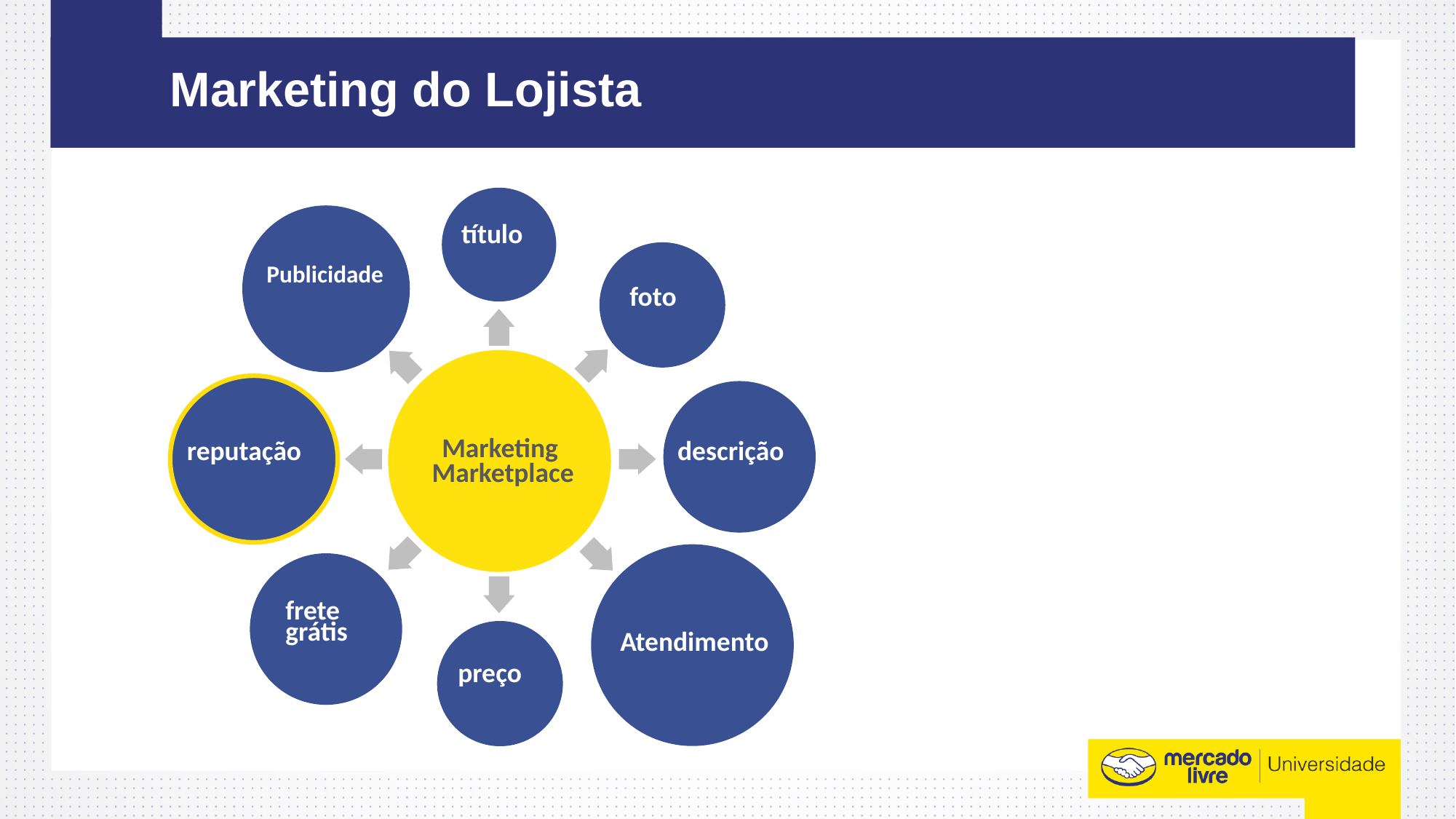

# Marketing do Lojista

título

Publicidade
foto

Marketing
Marketplace

reputação
descrição

frete grátis

Atendimento
preço